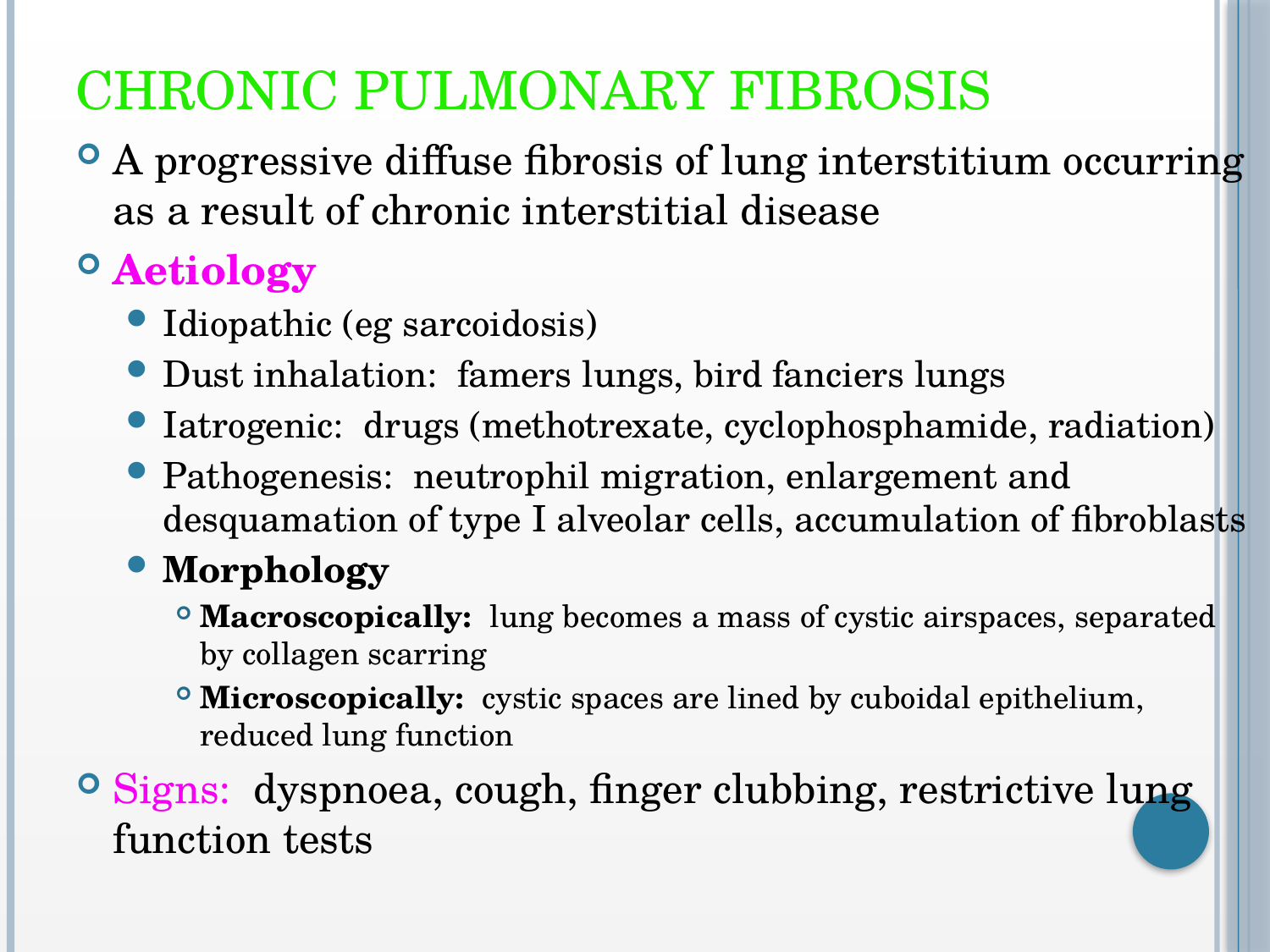

# Chronic pulmonary fibrosis
A progressive diffuse fibrosis of lung interstitium occurring as a result of chronic interstitial disease
Aetiology
Idiopathic (eg sarcoidosis)
Dust inhalation:  famers lungs, bird fanciers lungs
Iatrogenic:  drugs (methotrexate, cyclophosphamide, radiation)
Pathogenesis:  neutrophil migration, enlargement and desquamation of type I alveolar cells, accumulation of fibroblasts
Morphology
Macroscopically:  lung becomes a mass of cystic airspaces, separated by collagen scarring
Microscopically:  cystic spaces are lined by cuboidal epithelium, reduced lung function
Signs:  dyspnoea, cough, finger clubbing, restrictive lung function tests